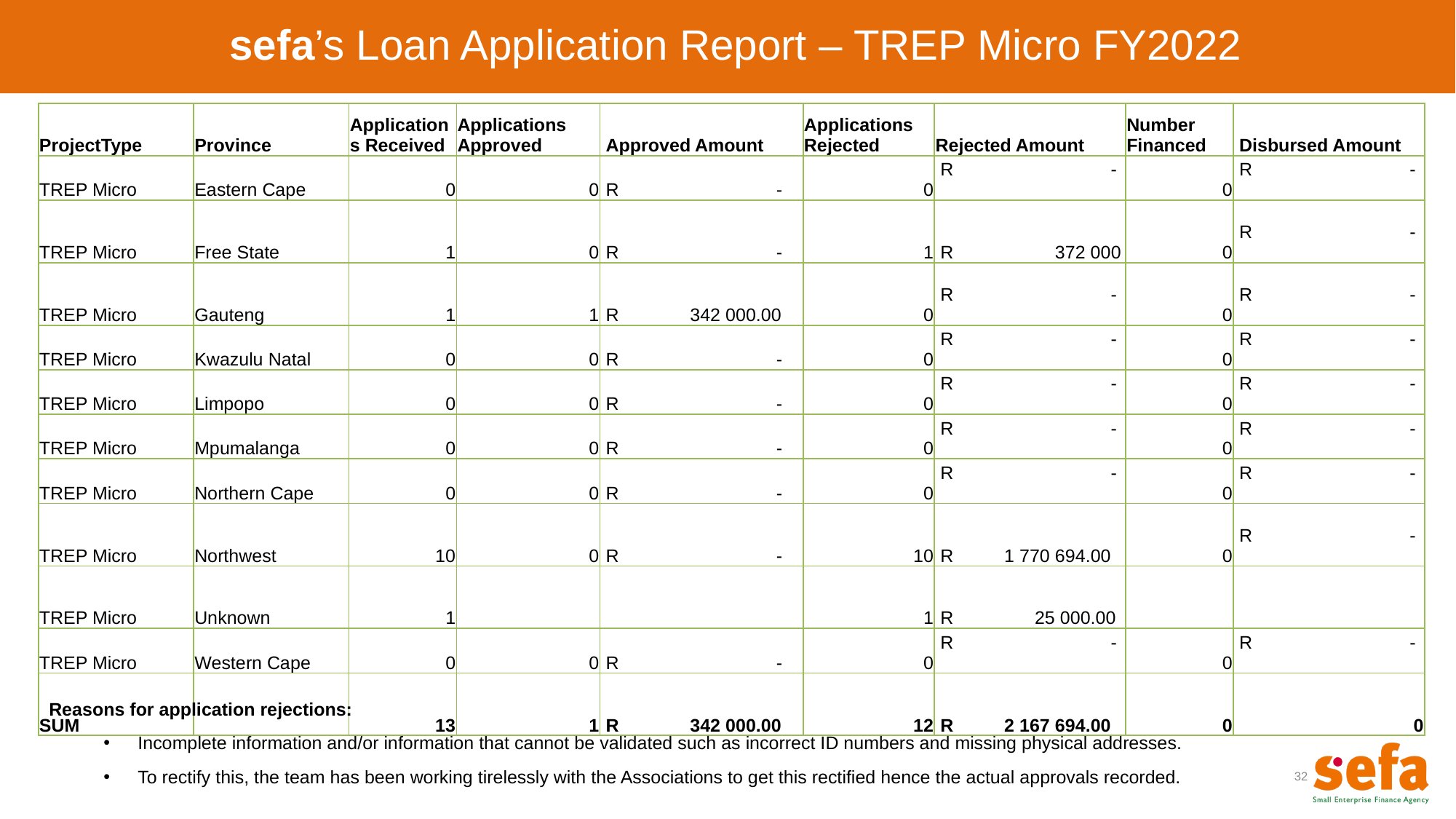

sefa’s Loan Application Report – TREP Micro FY2022
| ProjectType | Province | Applications Received | Applications Approved | Approved Amount | Applications Rejected | Rejected Amount | Number Financed | Disbursed Amount |
| --- | --- | --- | --- | --- | --- | --- | --- | --- |
| TREP Micro | Eastern Cape | 0 | 0 | R - | 0 | R - | 0 | R - |
| TREP Micro | Free State | 1 | 0 | R - | 1 | R 372 000 | 0 | R - |
| TREP Micro | Gauteng | 1 | 1 | R 342 000.00 | 0 | R - | 0 | R - |
| TREP Micro | Kwazulu Natal | 0 | 0 | R - | 0 | R - | 0 | R - |
| TREP Micro | Limpopo | 0 | 0 | R - | 0 | R - | 0 | R - |
| TREP Micro | Mpumalanga | 0 | 0 | R - | 0 | R - | 0 | R - |
| TREP Micro | Northern Cape | 0 | 0 | R - | 0 | R - | 0 | R - |
| TREP Micro | Northwest | 10 | 0 | R - | 10 | R 1 770 694.00 | 0 | R - |
| TREP Micro | Unknown | 1 |  |  | 1 | R 25 000.00 |  |  |
| TREP Micro | Western Cape | 0 | 0 | R - | 0 | R - | 0 | R - |
| SUM |  | 13 | 1 | R 342 000.00 | 12 | R 2 167 694.00 | 0 | 0 |
Reasons for application rejections:
Incomplete information and/or information that cannot be validated such as incorrect ID numbers and missing physical addresses.
To rectify this, the team has been working tirelessly with the Associations to get this rectified hence the actual approvals recorded.
32